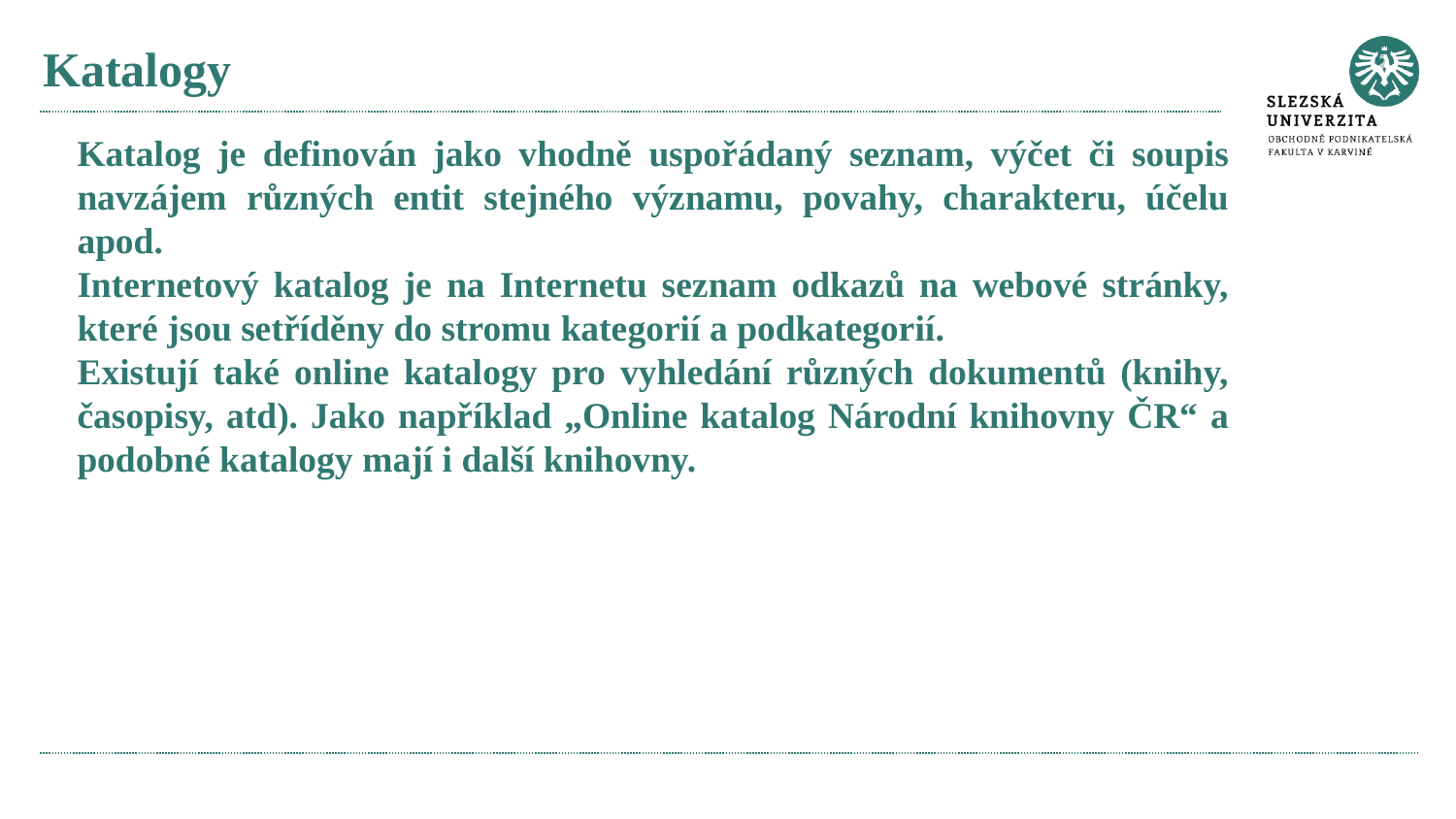

# Katalogy
Katalog je definován jako vhodně uspořádaný seznam, výčet či soupis navzájem různých entit stejného významu, povahy, charakteru, účelu apod.
Internetový katalog je na Internetu seznam odkazů na webové stránky, které jsou setříděny do stromu kategorií a podkategorií.
Existují také online katalogy pro vyhledání různých dokumentů (knihy, časopisy, atd). Jako například „Online katalog Národní knihovny ČR“ a podobné katalogy mají i další knihovny.